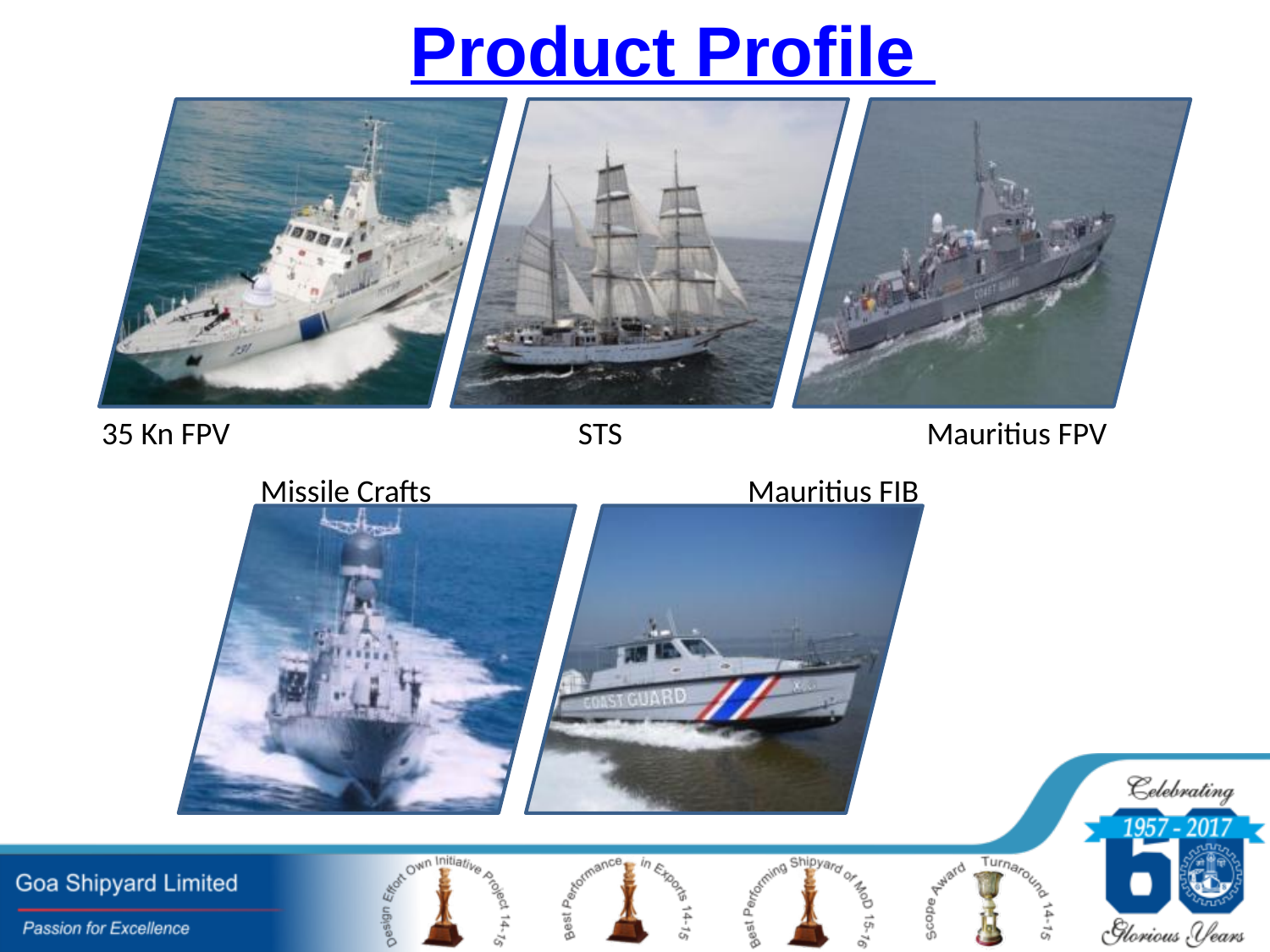

Product Profile

35 Kn FPV
STS
Mauritius FPV
Missile Crafts
Mauritius FIB